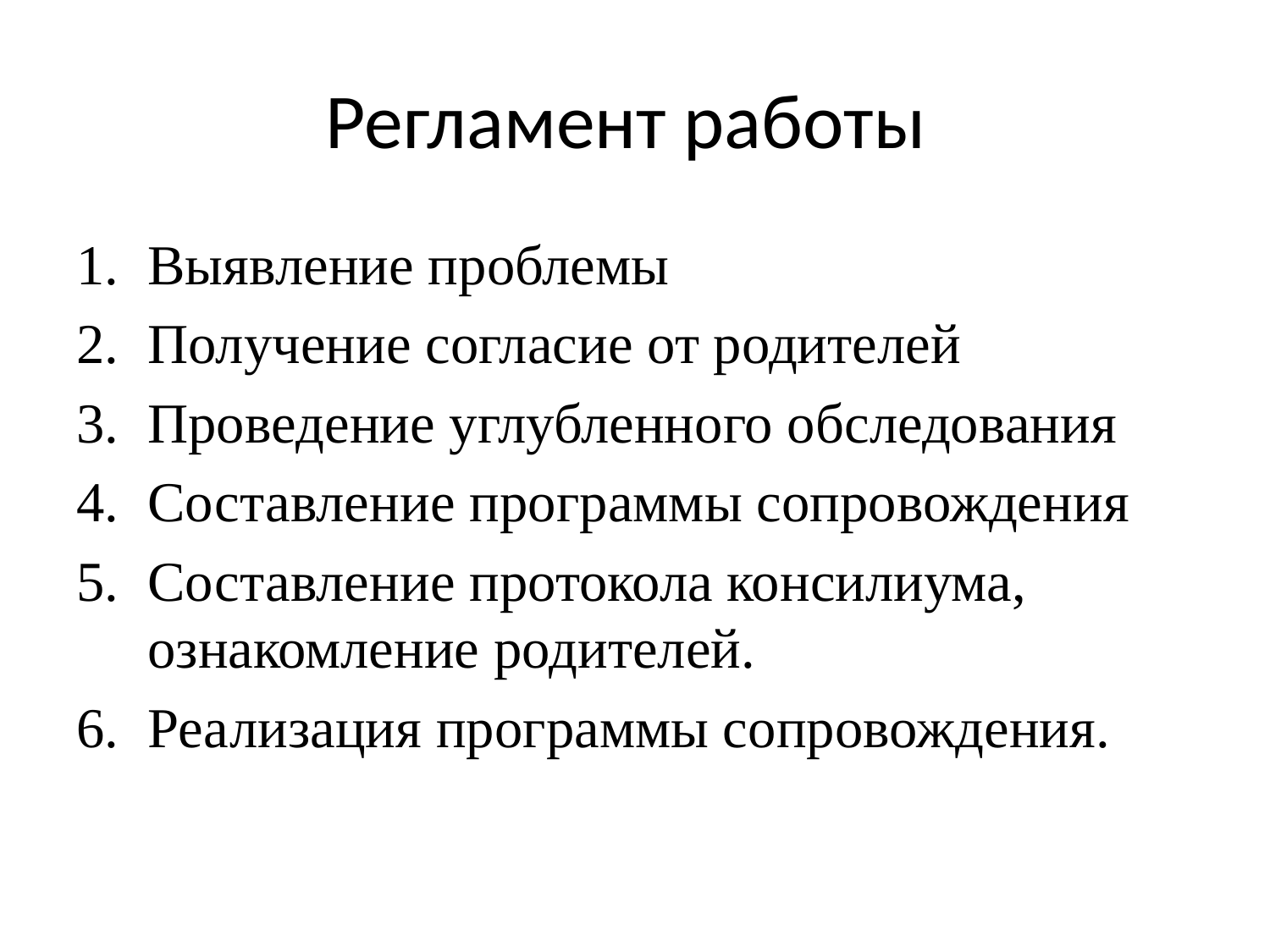

# Регламент работы
Выявление проблемы
Получение согласие от родителей
Проведение углубленного обследования
Составление программы сопровождения
Составление протокола консилиума, ознакомление родителей.
Реализация программы сопровождения.